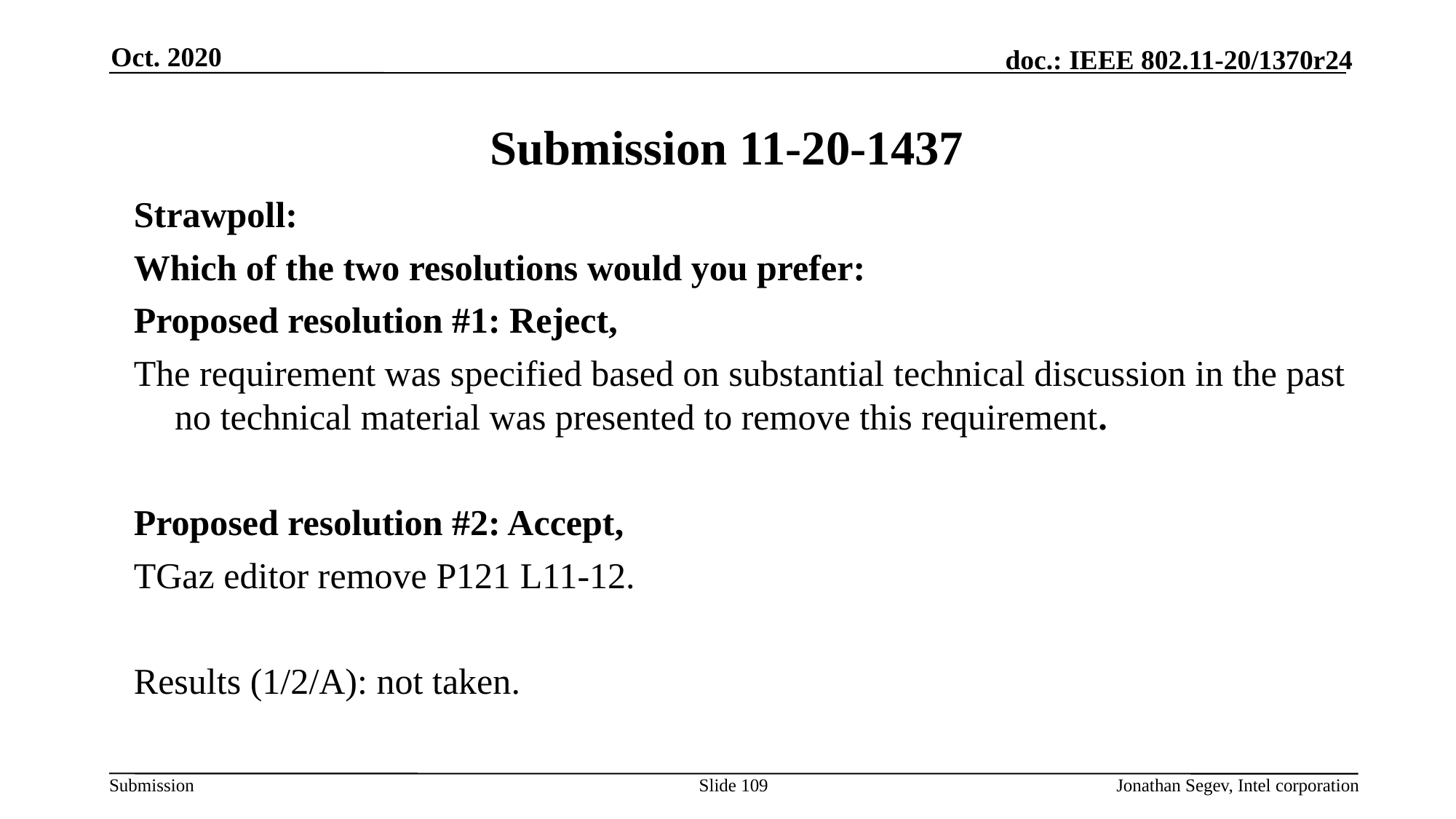

Oct. 2020
# Submission 11-20-1437
Strawpoll:
Which of the two resolutions would you prefer:
Proposed resolution #1: Reject,
The requirement was specified based on substantial technical discussion in the past no technical material was presented to remove this requirement.

Proposed resolution #2: Accept,
TGaz editor remove P121 L11-12.

Results (1/2/A): not taken.
Slide 109
Jonathan Segev, Intel corporation